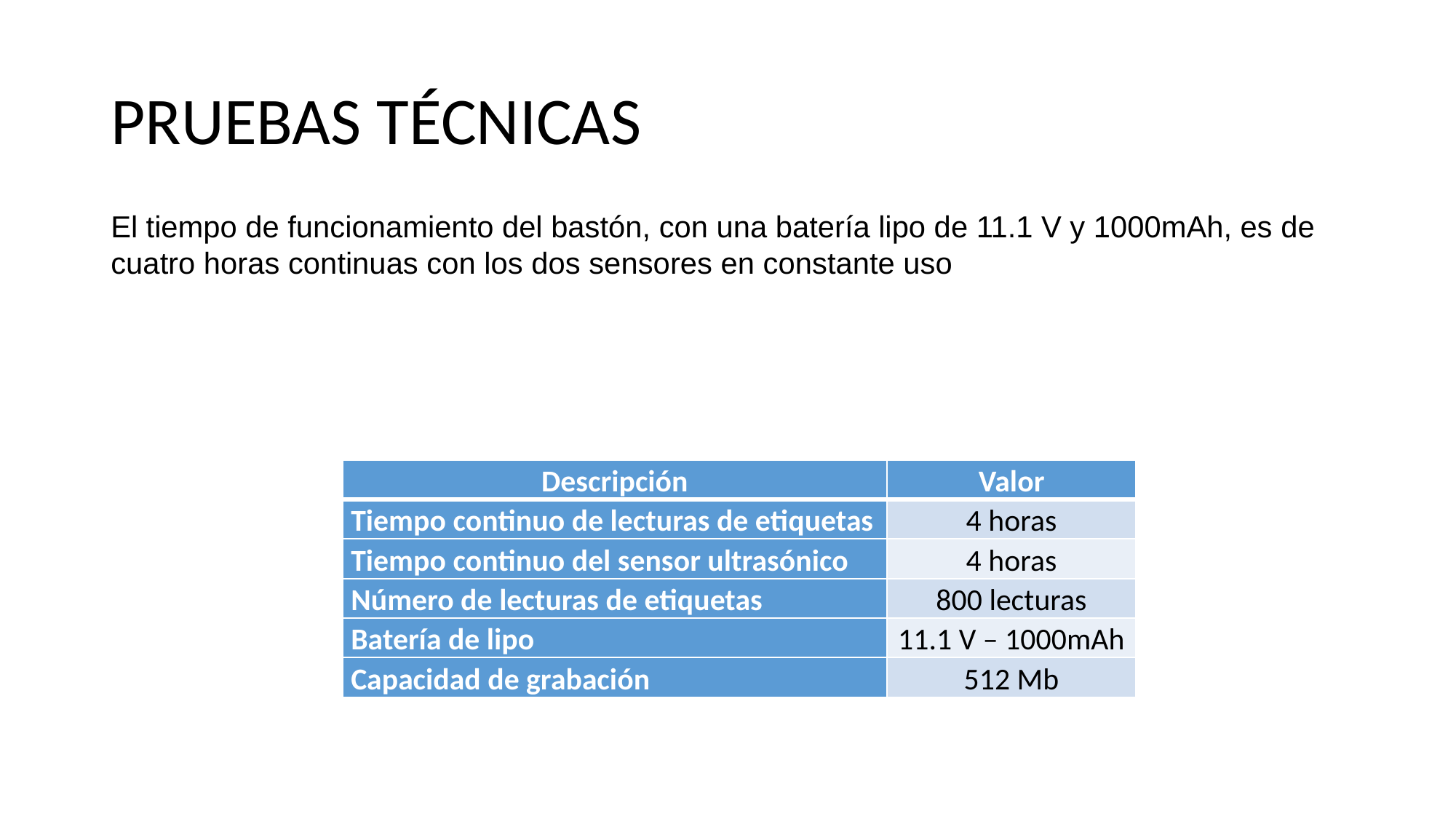

# PRUEBAS TÉCNICAS
El tiempo de funcionamiento del bastón, con una batería lipo de 11.1 V y 1000mAh, es de cuatro horas continuas con los dos sensores en constante uso
| Descripción | Valor |
| --- | --- |
| Tiempo continuo de lecturas de etiquetas | 4 horas |
| Tiempo continuo del sensor ultrasónico | 4 horas |
| Número de lecturas de etiquetas | 800 lecturas |
| Batería de lipo | 11.1 V – 1000mAh |
| Capacidad de grabación | 512 Mb |